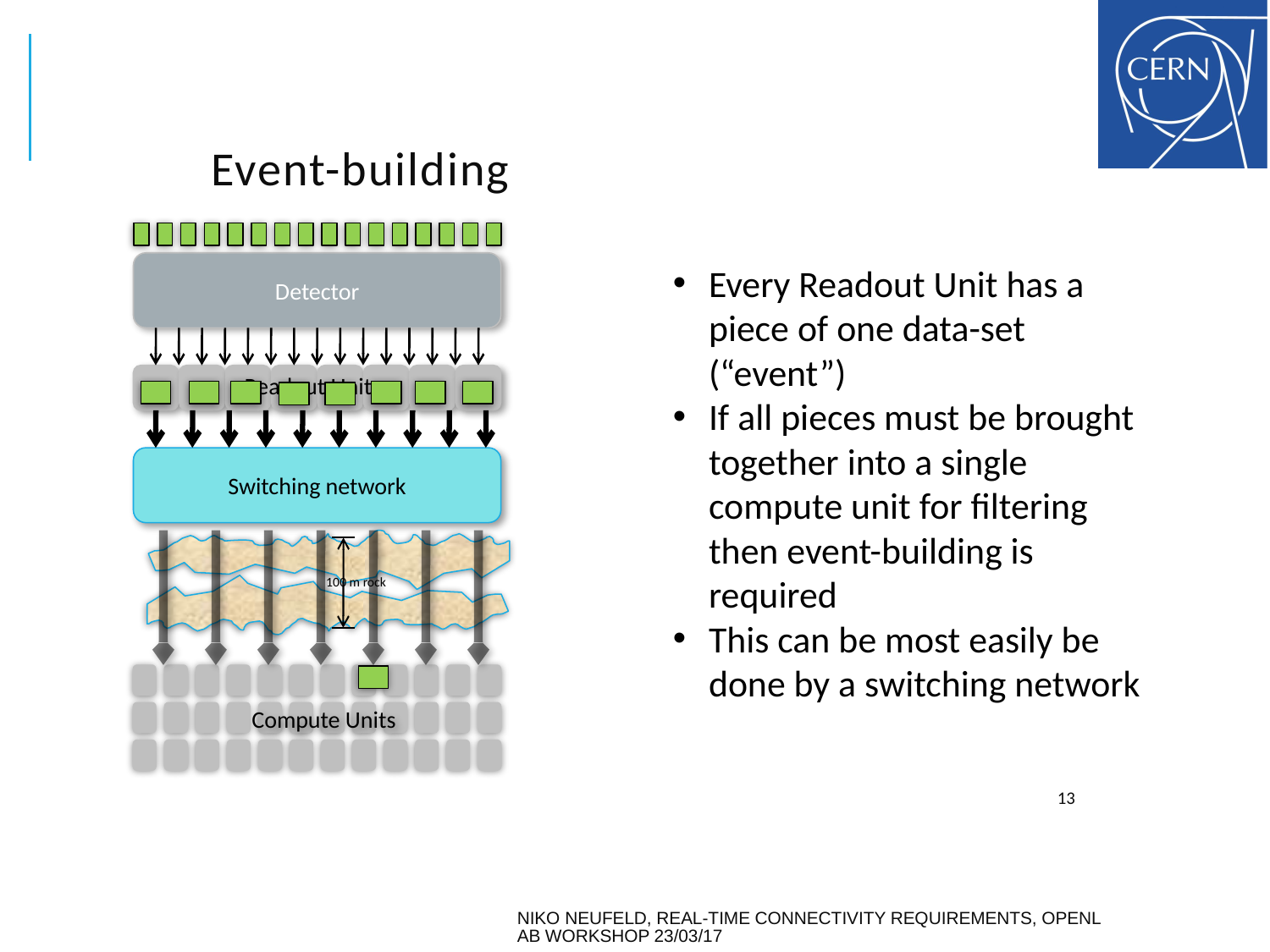

# Event-building

Detector
Every Readout Unit has a piece of one data-set (“event”)
If all pieces must be brought together into a single compute unit for filtering then event-building is required
This can be most easily be done by a switching network
Readout Units

Switching network

100 m rock

Compute Units
13
Niko Neufeld, real-time connectivity requirements, openlab workshop 23/03/17